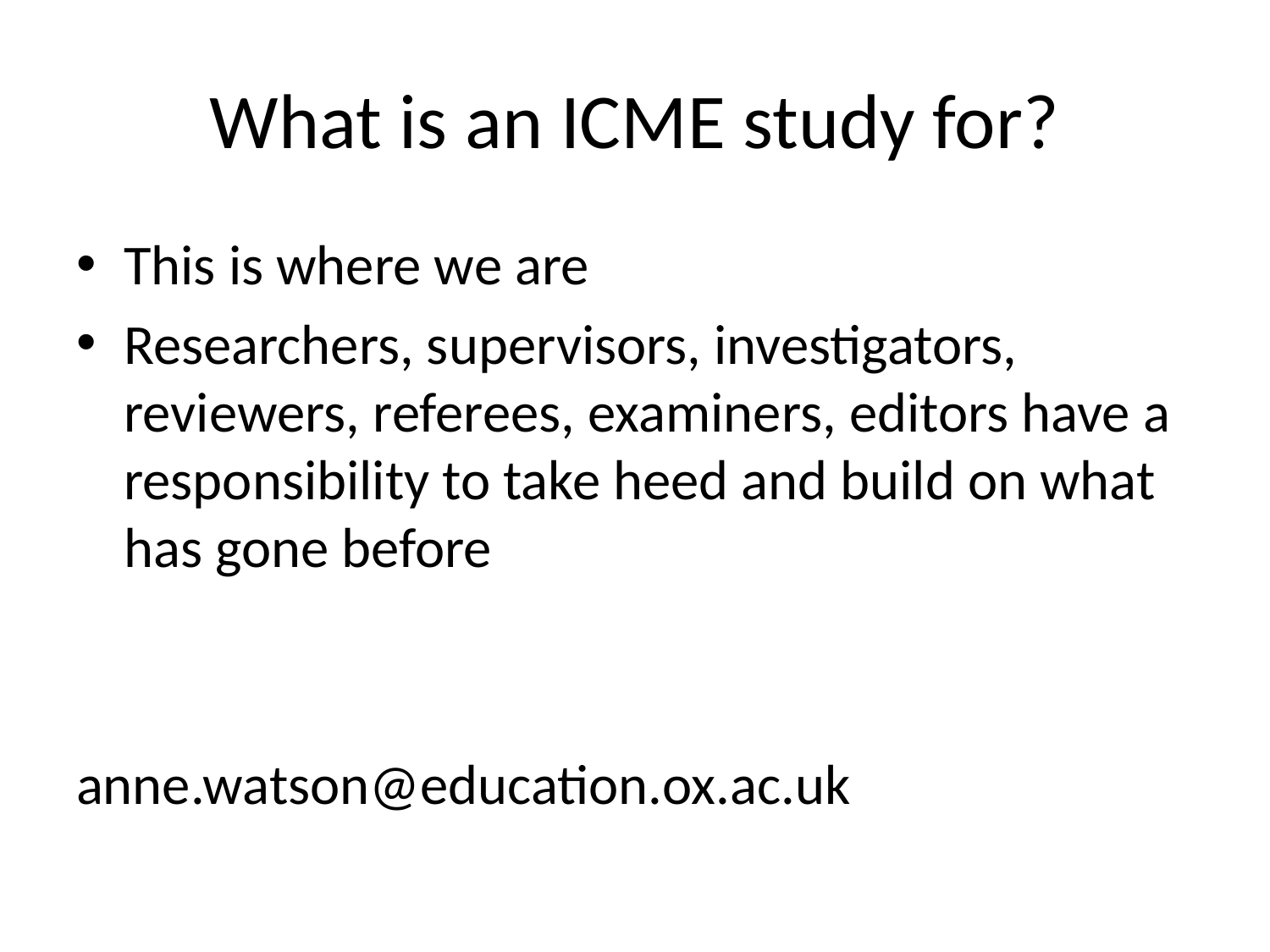

# What is an ICME study for?
This is where we are
Researchers, supervisors, investigators, reviewers, referees, examiners, editors have a responsibility to take heed and build on what has gone before

anne.watson@education.ox.ac.uk